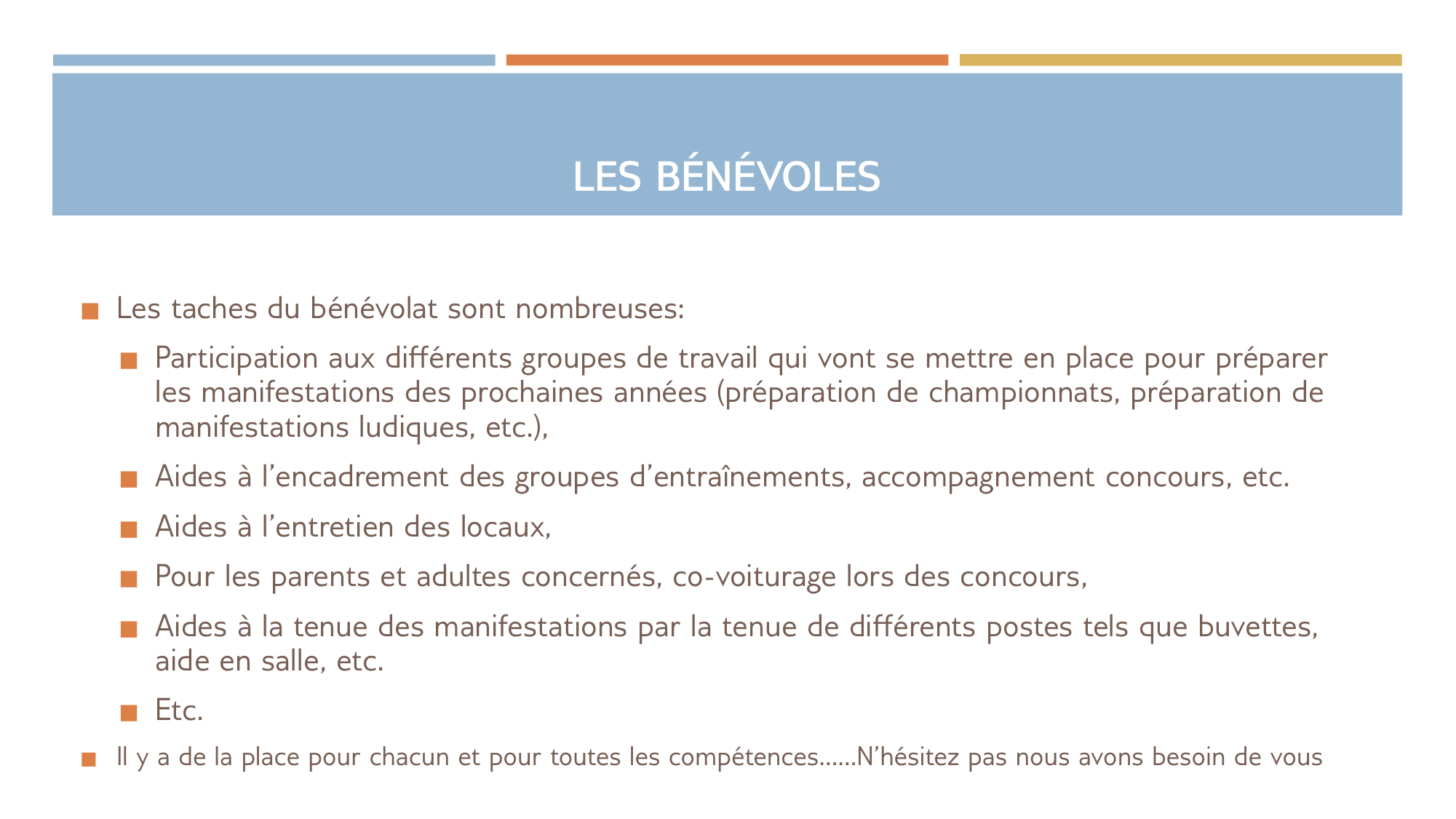

# LES BÉNÉVOLES
Les taches du bénévolat sont nombreuses:
Participation aux différents groupes de travail qui vont se mettre en place pour préparer les manifestations des prochaines années (préparation de championnats, préparation de manifestations ludiques, etc.),
Aides à l’encadrement des groupes d’entraînements, accompagnement concours, etc.
Aides à l’entretien des locaux,
Pour les parents et adultes concernés, co-voiturage lors des concours,
Aides à la tenue des manifestations par la tenue de différents postes tels que buvettes, aide en salle, etc.
Etc.
Il y a de la place pour chacun et pour toutes les compétences……N’hésitez pas nous avons besoin de vous